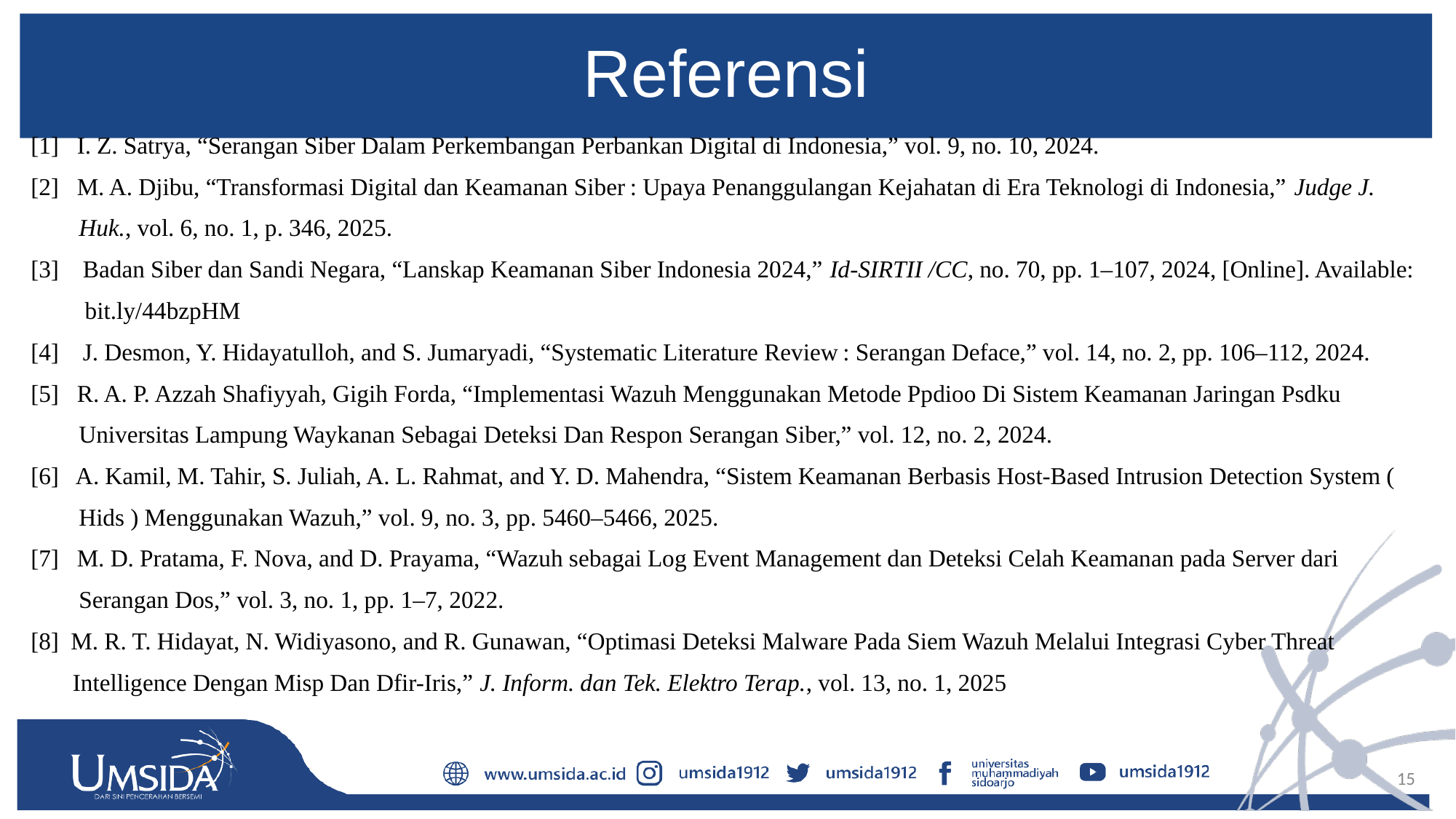

# Referensi
[1]   I. Z. Satrya, “Serangan Siber Dalam Perkembangan Perbankan Digital di Indonesia,” vol. 9, no. 10, 2024.
[2]   M. A. Djibu, “Transformasi Digital dan Keamanan Siber : Upaya Penanggulangan Kejahatan di Era Teknologi di Indonesia,” Judge J.
        Huk., vol. 6, no. 1, p. 346, 2025.
[3]    Badan Siber dan Sandi Negara, “Lanskap Keamanan Siber Indonesia 2024,” Id-SIRTII /CC, no. 70, pp. 1–107, 2024, [Online]. Available:
         bit.ly/44bzpHM
[4]    J. Desmon, Y. Hidayatulloh, and S. Jumaryadi, “Systematic Literature Review : Serangan Deface,” vol. 14, no. 2, pp. 106–112, 2024.
[5]   R. A. P. Azzah Shafiyyah, Gigih Forda, “Implementasi Wazuh Menggunakan Metode Ppdioo Di Sistem Keamanan Jaringan Psdku
        Universitas Lampung Waykanan Sebagai Deteksi Dan Respon Serangan Siber,” vol. 12, no. 2, 2024.
[6]   A. Kamil, M. Tahir, S. Juliah, A. L. Rahmat, and Y. D. Mahendra, “Sistem Keamanan Berbasis Host-Based Intrusion Detection System (
        Hids ) Menggunakan Wazuh,” vol. 9, no. 3, pp. 5460–5466, 2025.
[7]   M. D. Pratama, F. Nova, and D. Prayama, “Wazuh sebagai Log Event Management dan Deteksi Celah Keamanan pada Server dari
        Serangan Dos,” vol. 3, no. 1, pp. 1–7, 2022.
[8]  M. R. T. Hidayat, N. Widiyasono, and R. Gunawan, “Optimasi Deteksi Malware Pada Siem Wazuh Melalui Integrasi Cyber Threat
       Intelligence Dengan Misp Dan Dfir-Iris,” J. Inform. dan Tek. Elektro Terap., vol. 13, no. 1, 2025